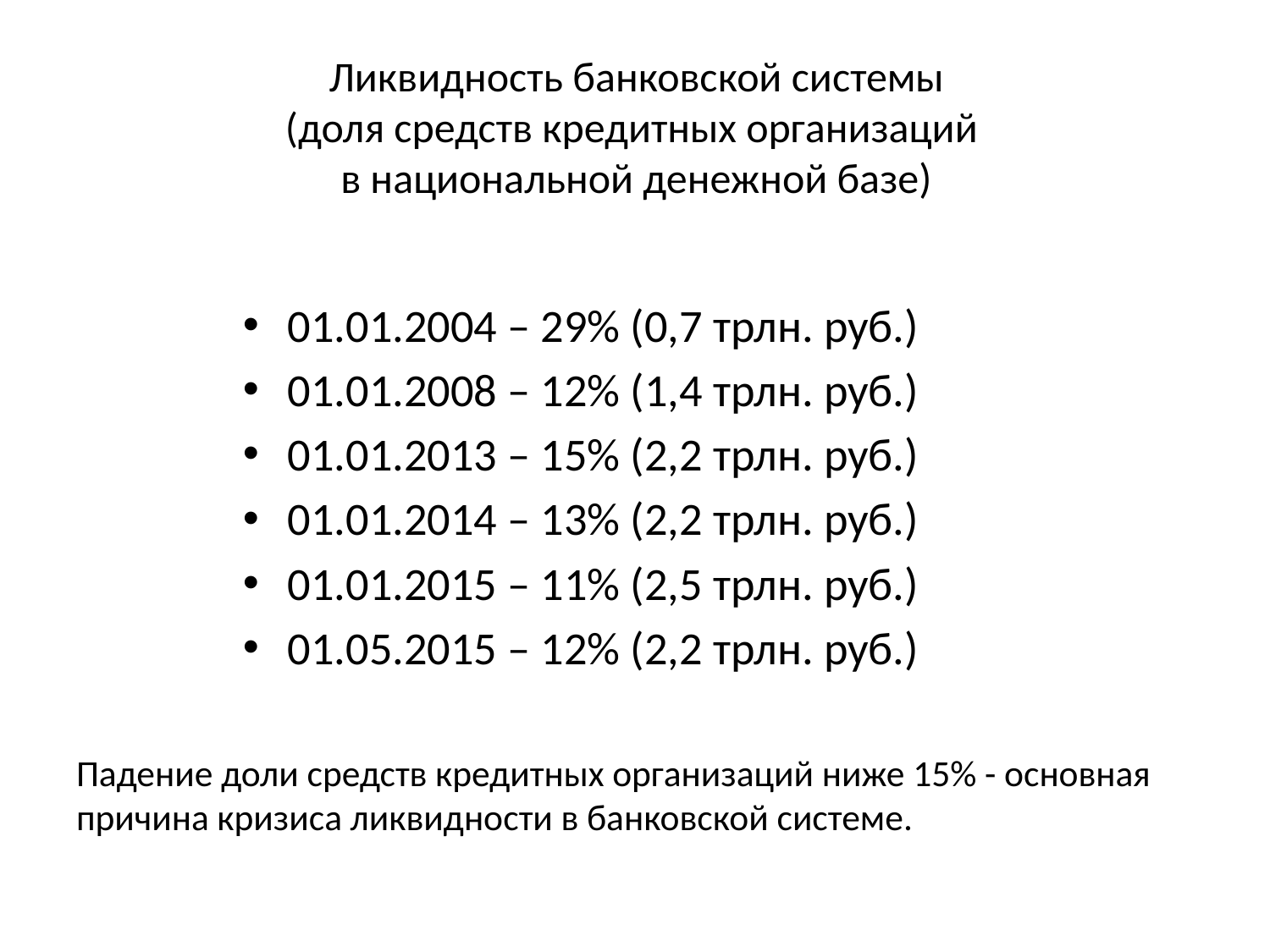

# Ликвидность банковской системы (доля средств кредитных организаций в национальной денежной базе)

01.01.2004 – 29% (0,7 трлн. руб.)
01.01.2008 – 12% (1,4 трлн. руб.)
01.01.2013 – 15% (2,2 трлн. руб.)
01.01.2014 – 13% (2,2 трлн. руб.)
01.01.2015 – 11% (2,5 трлн. руб.)
01.05.2015 – 12% (2,2 трлн. руб.)

Падение доли средств кредитных организаций ниже 15% - основная причина кризиса ликвидности в банковской системе.